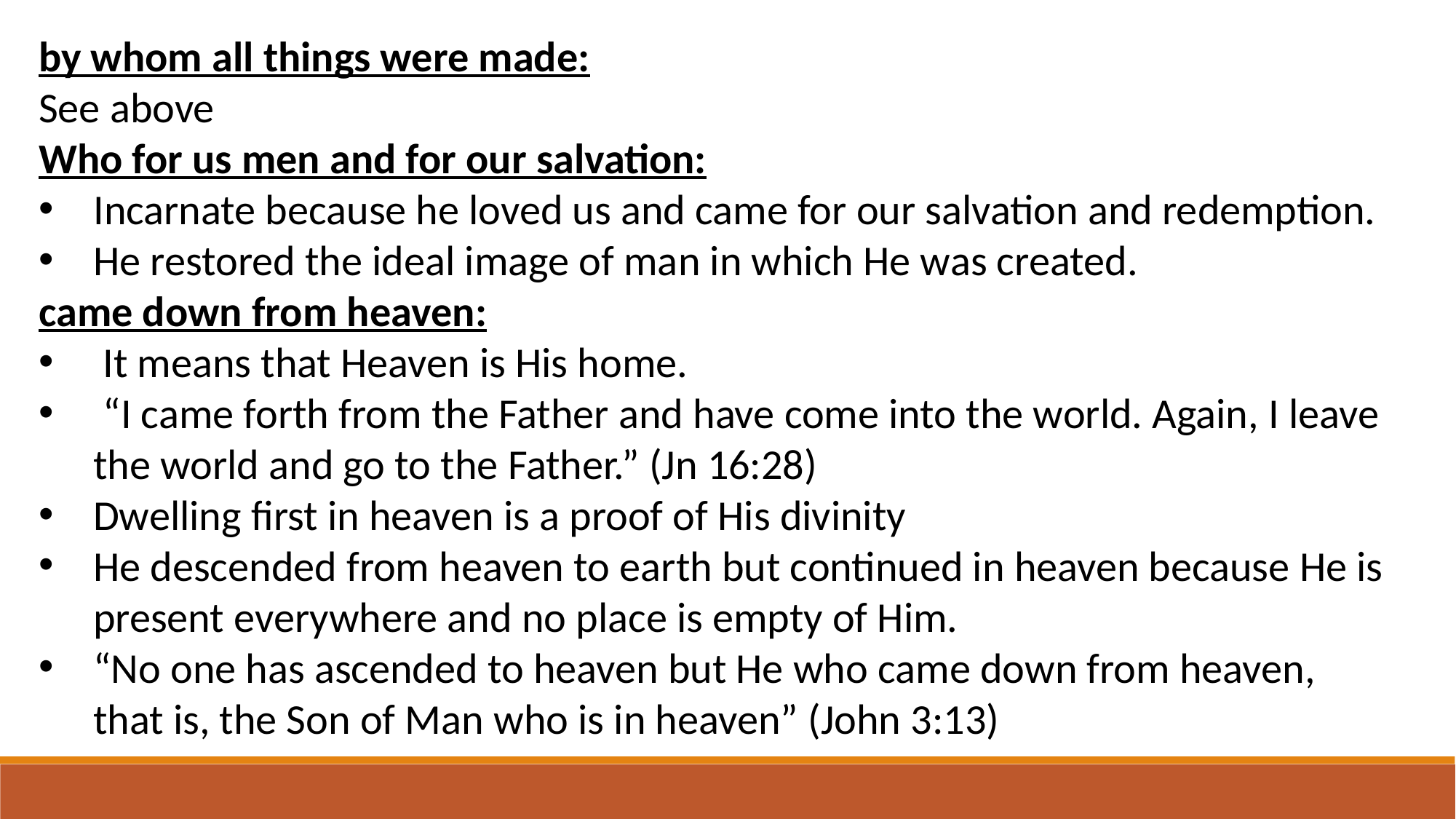

by whom all things were made:
See above
Who for us men and for our salvation:
Incarnate because he loved us and came for our salvation and redemption.
He restored the ideal image of man in which He was created.
came down from heaven:
 It means that Heaven is His home.
 “I came forth from the Father and have come into the world. Again, I leave the world and go to the Father.” (Jn 16:28)
Dwelling first in heaven is a proof of His divinity
He descended from heaven to earth but continued in heaven because He is present everywhere and no place is empty of Him.
“No one has ascended to heaven but He who came down from heaven, that is, the Son of Man who is in heaven” (John 3:13)